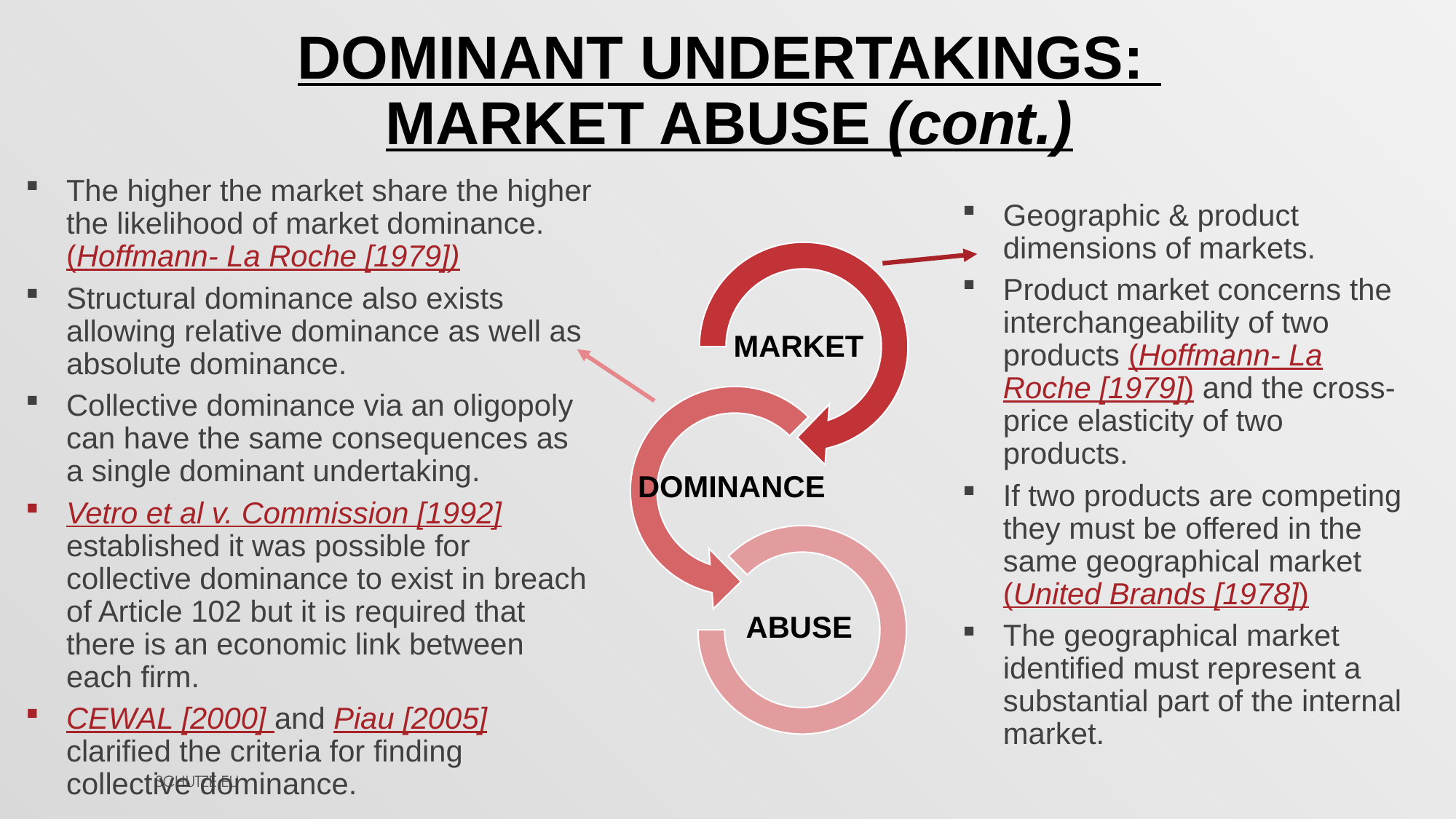

DOMINANT UNDERTAKINGS:
MARKET ABUSE (cont.)
The higher the market share the higher the likelihood of market dominance.  (Hoffmann- La Roche [1979])
Structural dominance also exists allowing relative dominance as well as absolute dominance.
Collective dominance via an oligopoly can have the same consequences as a single dominant undertaking.
Vetro et al v. Commission [1992] established it was possible for collective dominance to exist in breach of Article 102 but it is required that there is an economic link between each firm.
CEWAL [2000] and Piau [2005] clarified the criteria for finding collective dominance.
Geographic & product dimensions of markets.
Product market concerns the interchangeability of two products (Hoffmann- La Roche [1979]) and the cross-price elasticity of two products.
If two products are competing they must be offered in the same geographical market (United Brands [1978])
The geographical market identified must represent a substantial part of the internal market.
MARKET
DOMINANCE
ABUSE
SCHUTZE.EU